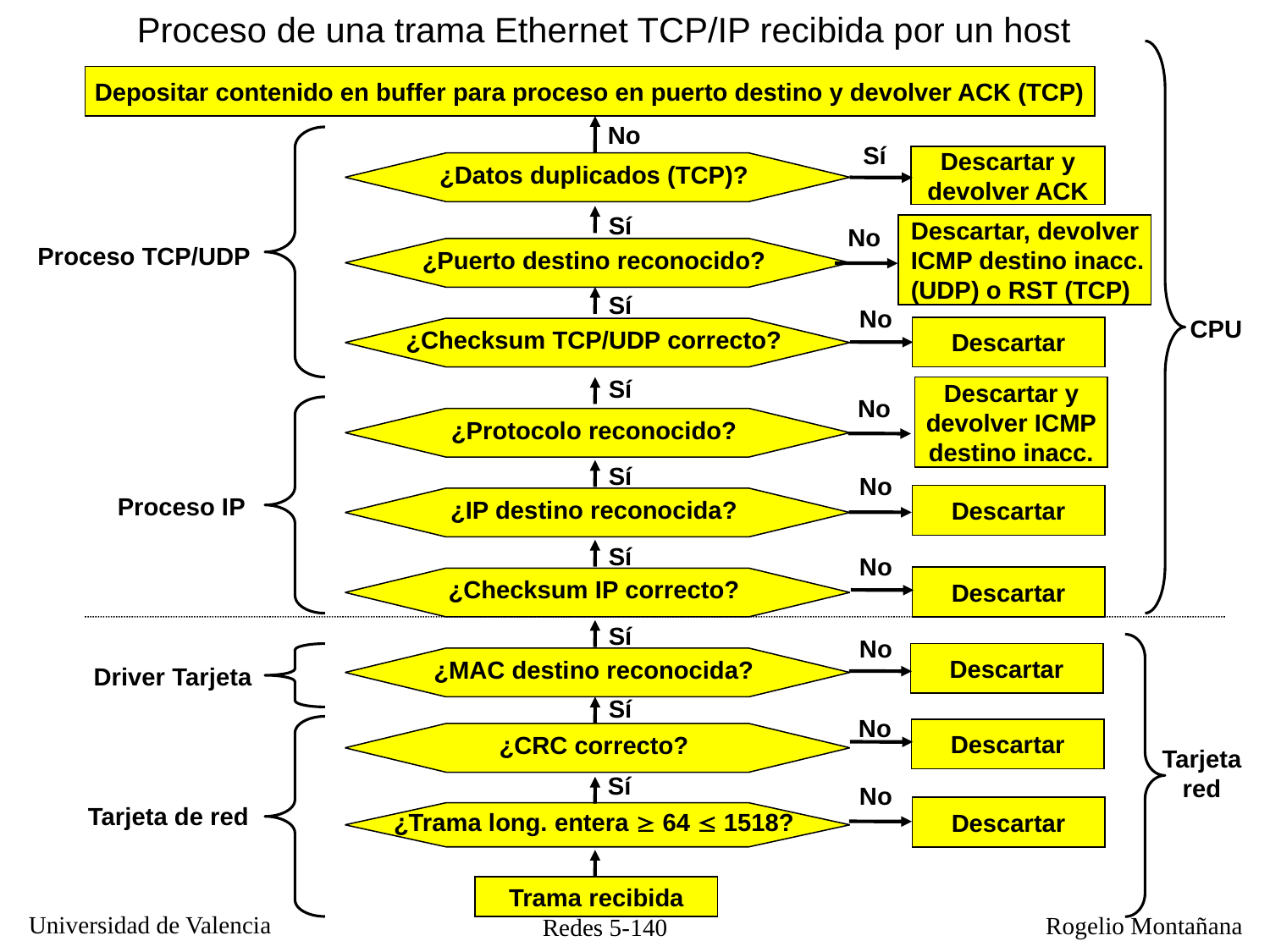

Proceso de una trama Ethernet TCP/IP recibida por un host

Depositar contenido en buffer para proceso en puerto destino y devolver ACK (TCP)
No

Sí
Descartar y
devolver ACK
¿Datos duplicados (TCP)?

Sí

Descartar, devolver
ICMP destino inacc.
(UDP) o RST (TCP)
No
Proceso TCP/UDP
¿Puerto destino reconocido?

Sí

No
CPU
Descartar
¿Checksum TCP/UDP correcto?

Sí

Descartar y
devolver ICMP
destino inacc.
No

¿Protocolo reconocido?

Sí

No
Proceso IP
Descartar
¿IP destino reconocida?

Sí

No
Descartar
¿Checksum IP correcto?

Sí

No

Descartar

¿MAC destino reconocida?
Driver Tarjeta

Sí

No

Descartar
¿CRC correcto?
Tarjeta
red

Sí
No

Tarjeta de red
Descartar
¿Trama long. entera ≥ 64 ≤ 1518?

Trama recibida